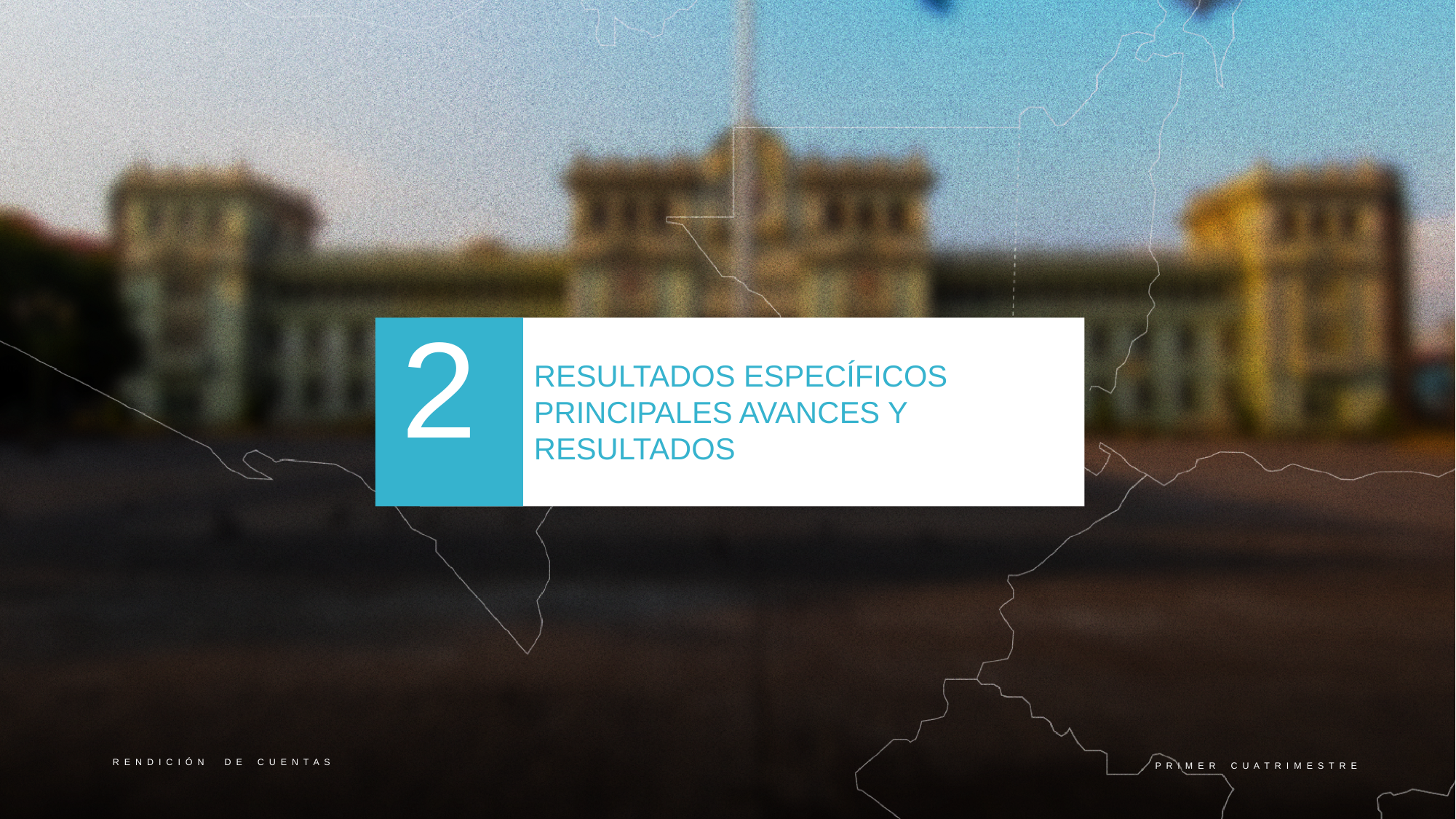

2

RESULTADOS ESPECÍFICOS
PRINCIPALES AVANCES Y RESULTADOS